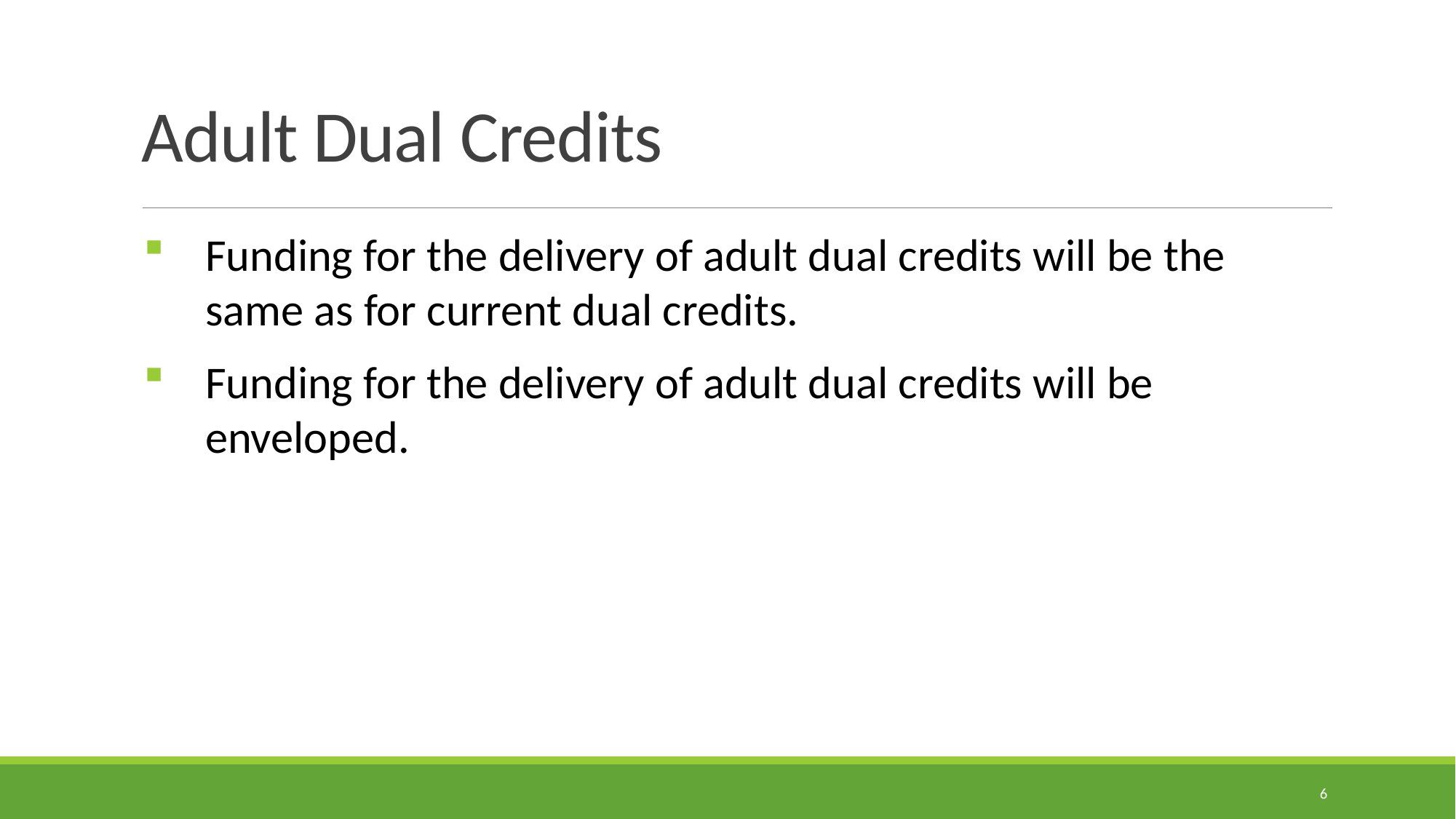

# Adult Dual Credits
Funding for the delivery of adult dual credits will be the same as for current dual credits.
Funding for the delivery of adult dual credits will be enveloped.

6